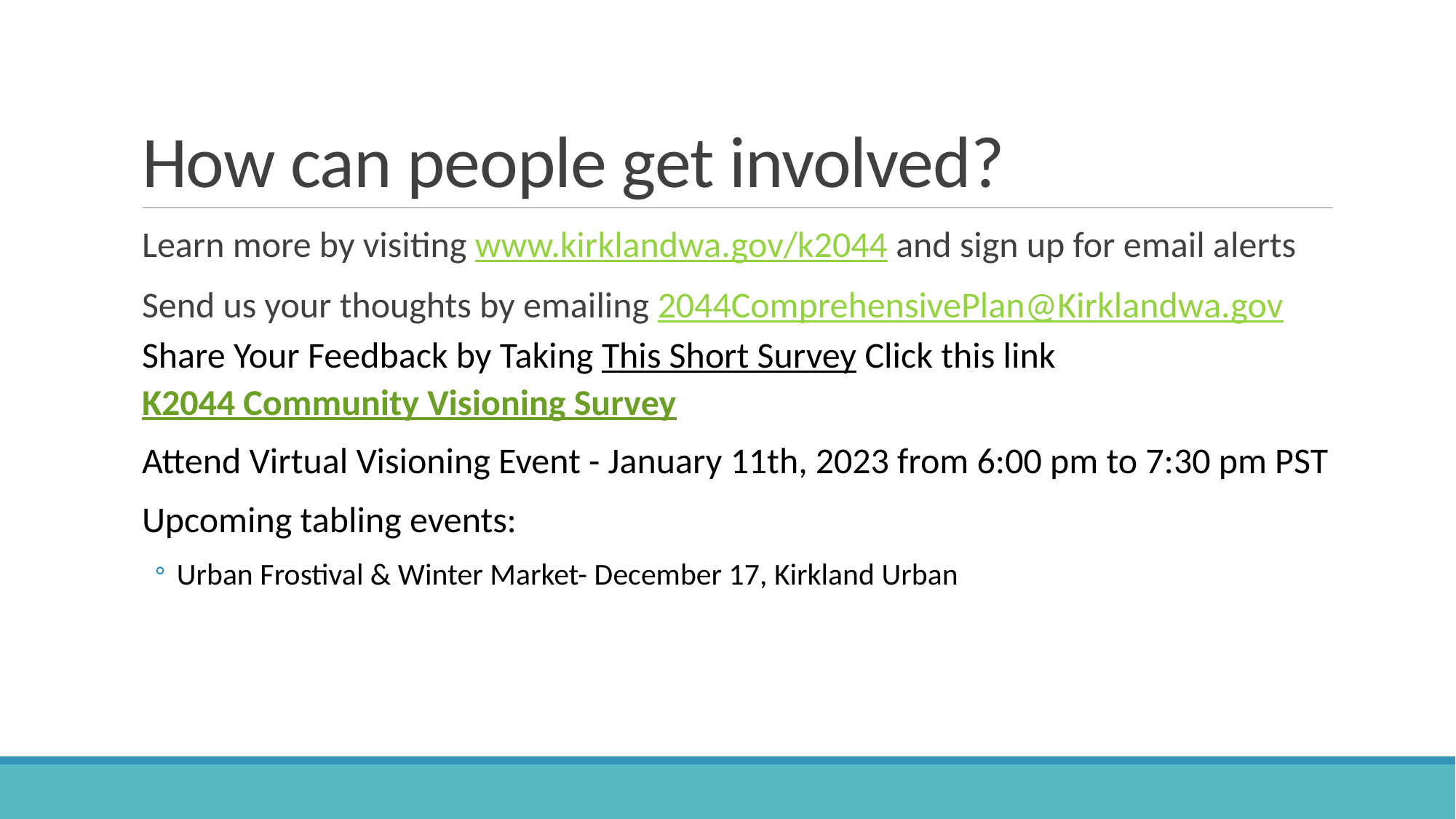

# How can people get involved?
Learn more by visiting www.kirklandwa.gov/k2044 and sign up for email alerts
Send us your thoughts by emailing 2044ComprehensivePlan@Kirklandwa.gov
Share Your Feedback by Taking This Short Survey Click this link K2044 Community Visioning Survey
Attend Virtual Visioning Event - January 11th, 2023 from 6:00 pm to 7:30 pm PST
Upcoming tabling events:
Urban Frostival & Winter Market- December 17, Kirkland Urban